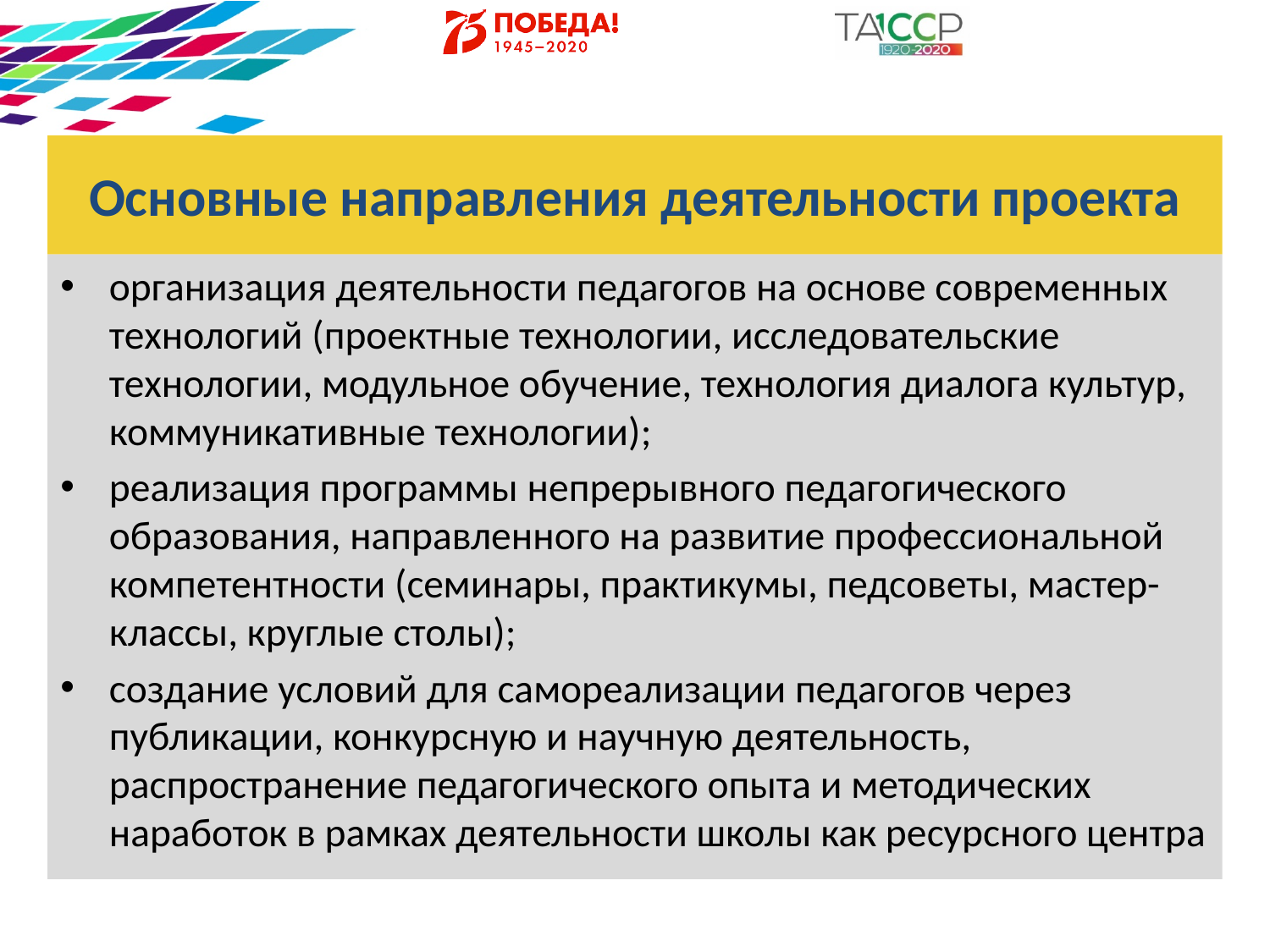

Основные направления деятельности проекта
организация деятельности педагогов на основе современных технологий (проектные технологии, исследовательские технологии, модульное обучение, технология диалога культур, коммуникативные технологии);
реализация программы непрерывного педагогического образования, направленного на развитие профессиональной компетентности (семинары, практикумы, педсоветы, мастер-классы, круглые столы);
создание условий для самореализации педагогов через публикации, конкурсную и научную деятельность, распространение педагогического опыта и методических наработок в рамках деятельности школы как ресурсного центра